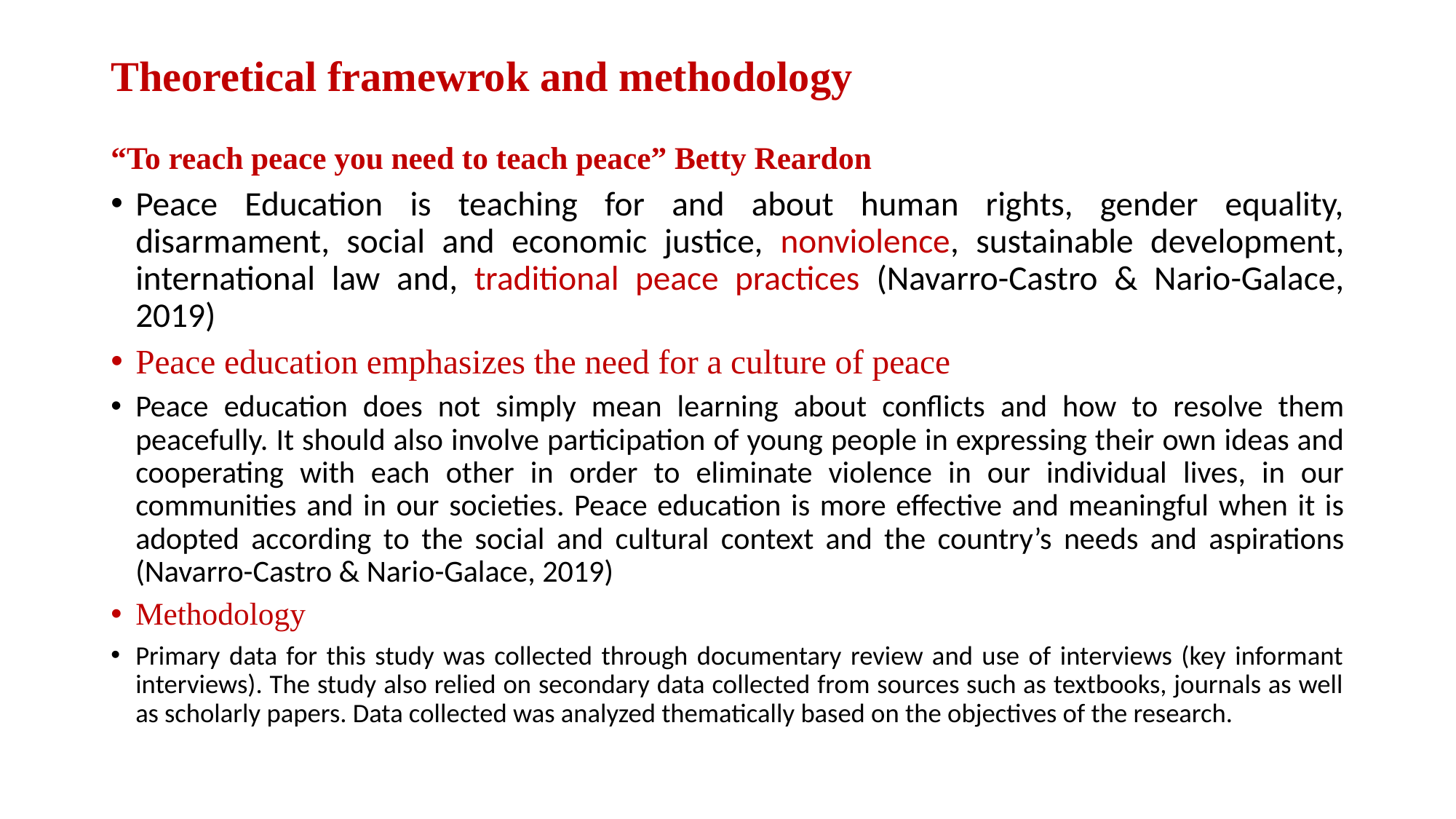

# Theoretical framewrok and methodology
“To reach peace you need to teach peace” Betty Reardon
Peace Education is teaching for and about human rights, gender equality, disarmament, social and economic justice, nonviolence, sustainable development, international law and, traditional peace practices (Navarro-Castro & Nario-Galace, 2019)
Peace education emphasizes the need for a culture of peace
Peace education does not simply mean learning about conflicts and how to resolve them peacefully. It should also involve participation of young people in expressing their own ideas and cooperating with each other in order to eliminate violence in our individual lives, in our communities and in our societies. Peace education is more effective and meaningful when it is adopted according to the social and cultural context and the country’s needs and aspirations (Navarro-Castro & Nario-Galace, 2019)
Methodology
Primary data for this study was collected through documentary review and use of interviews (key informant interviews). The study also relied on secondary data collected from sources such as textbooks, journals as well as scholarly papers. Data collected was analyzed thematically based on the objectives of the research.